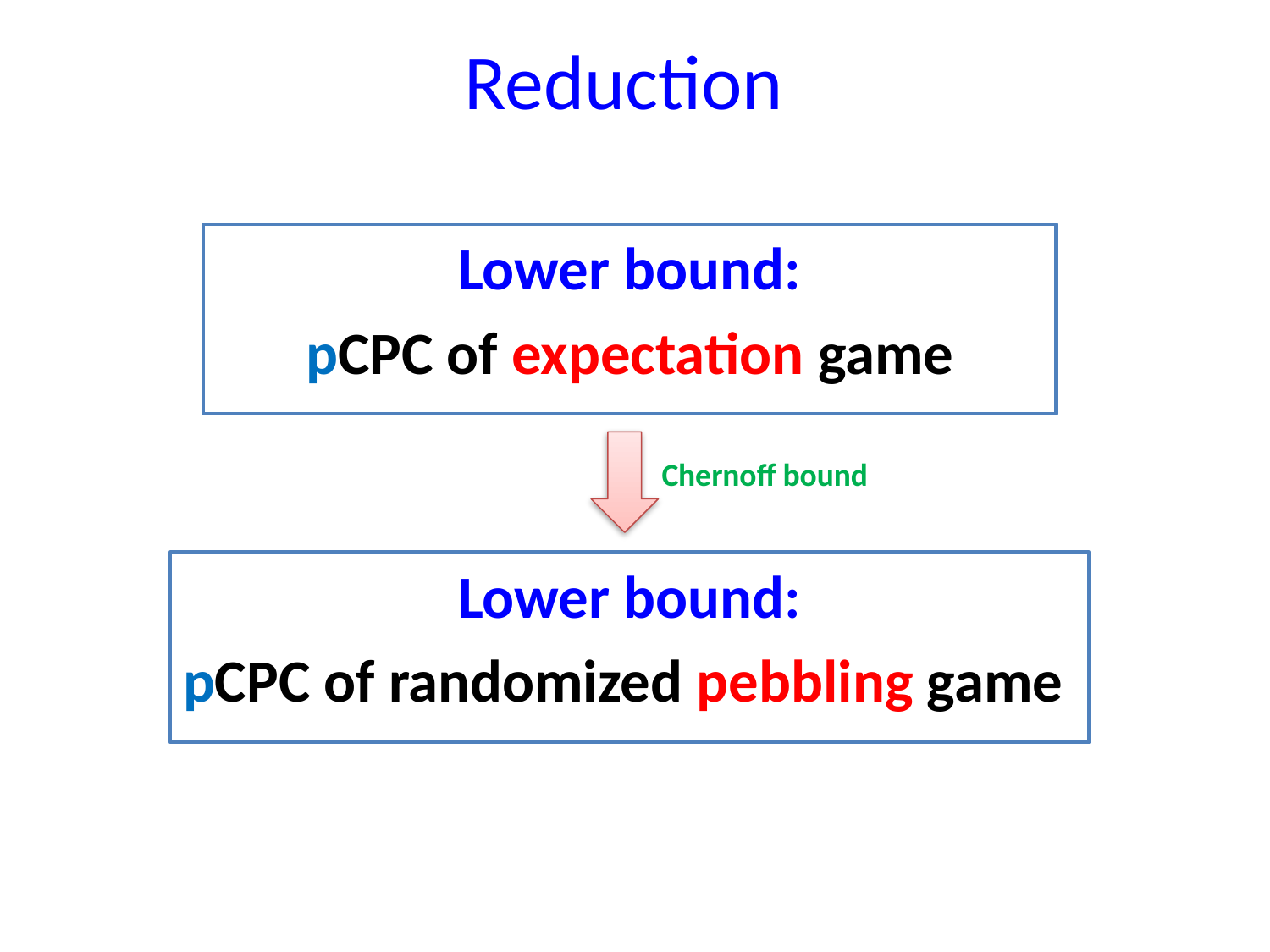

Reduction
Lower bound:
pCPC of expectation game

Chernoff bound
Lower bound:
pCPC of randomized pebbling game